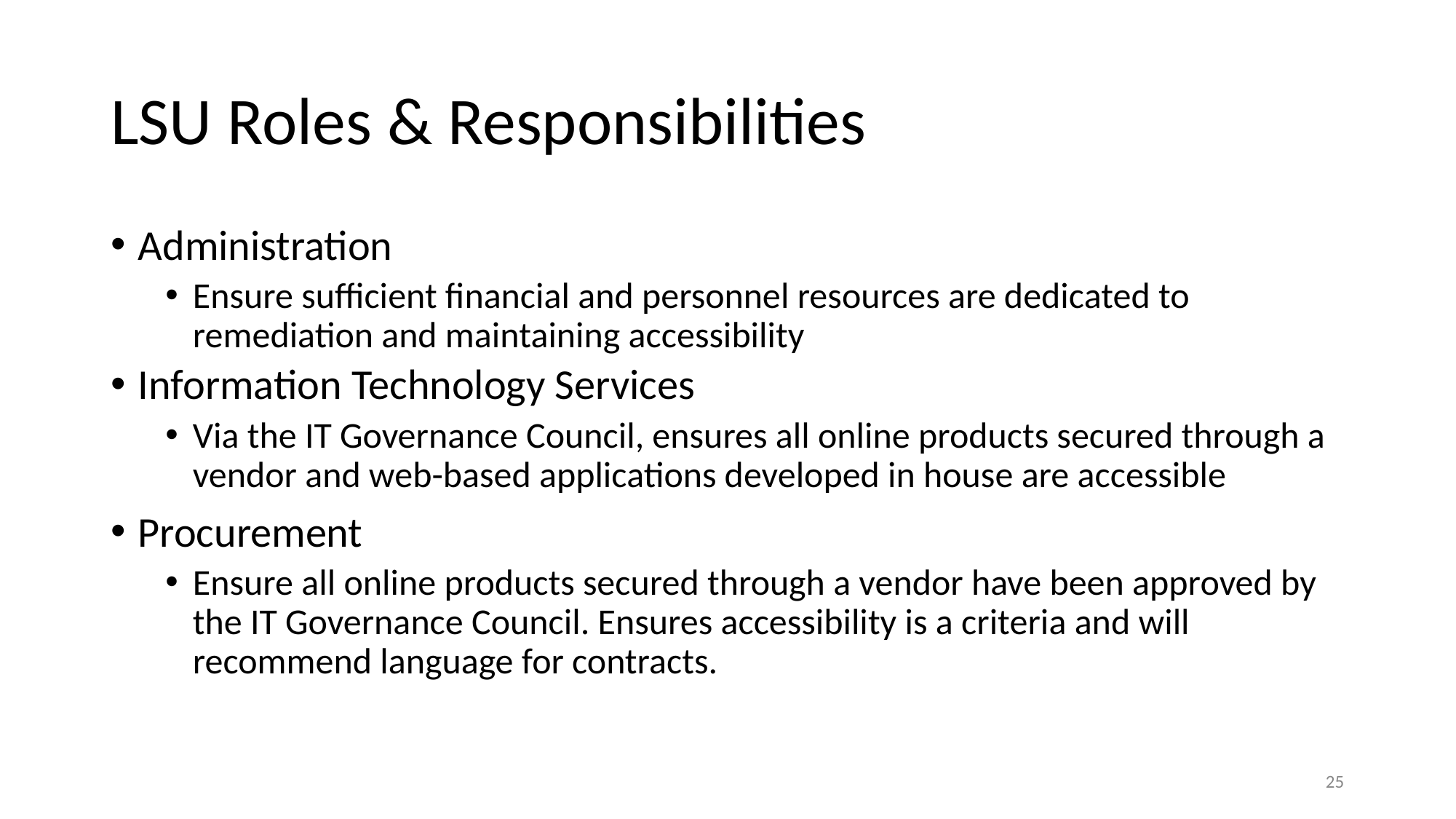

# LSU Roles & Responsibilities
Administration
Ensure sufficient financial and personnel resources are dedicated to remediation and maintaining accessibility
Information Technology Services
Via the IT Governance Council, ensures all online products secured through a vendor and web-based applications developed in house are accessible
Procurement
Ensure all online products secured through a vendor have been approved by the IT Governance Council. Ensures accessibility is a criteria and will recommend language for contracts.

25